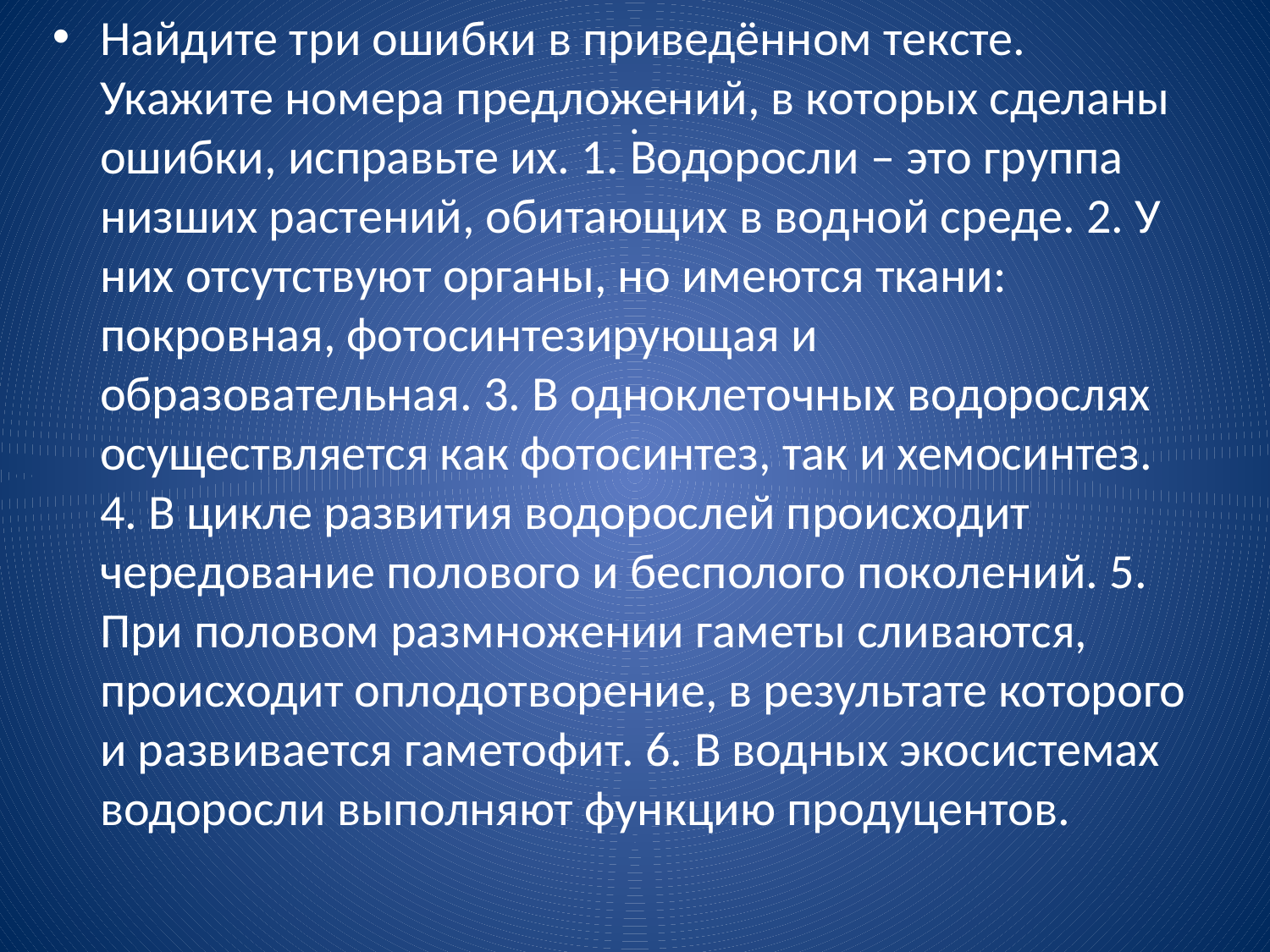

Найдите три ошибки в приведённом тексте. Укажите номера предложений, в которых сделаны ошибки, исправьте их. 1. Водоросли – это группа низших растений, обитающих в водной среде. 2. У них отсутствуют органы, но имеются ткани: покровная, фотосинтезирующая и образовательная. 3. В одноклеточных водорослях осуществляется как фотосинтез, так и хемосинтез. 4. В цикле развития водорослей происходит чередование полового и бесполого поколений. 5. При половом размножении гаметы сливаются, происходит оплодотворение, в результате которого и развивается гаметофит. 6. В водных экосистемах водоросли выполняют функцию продуцентов.
# .